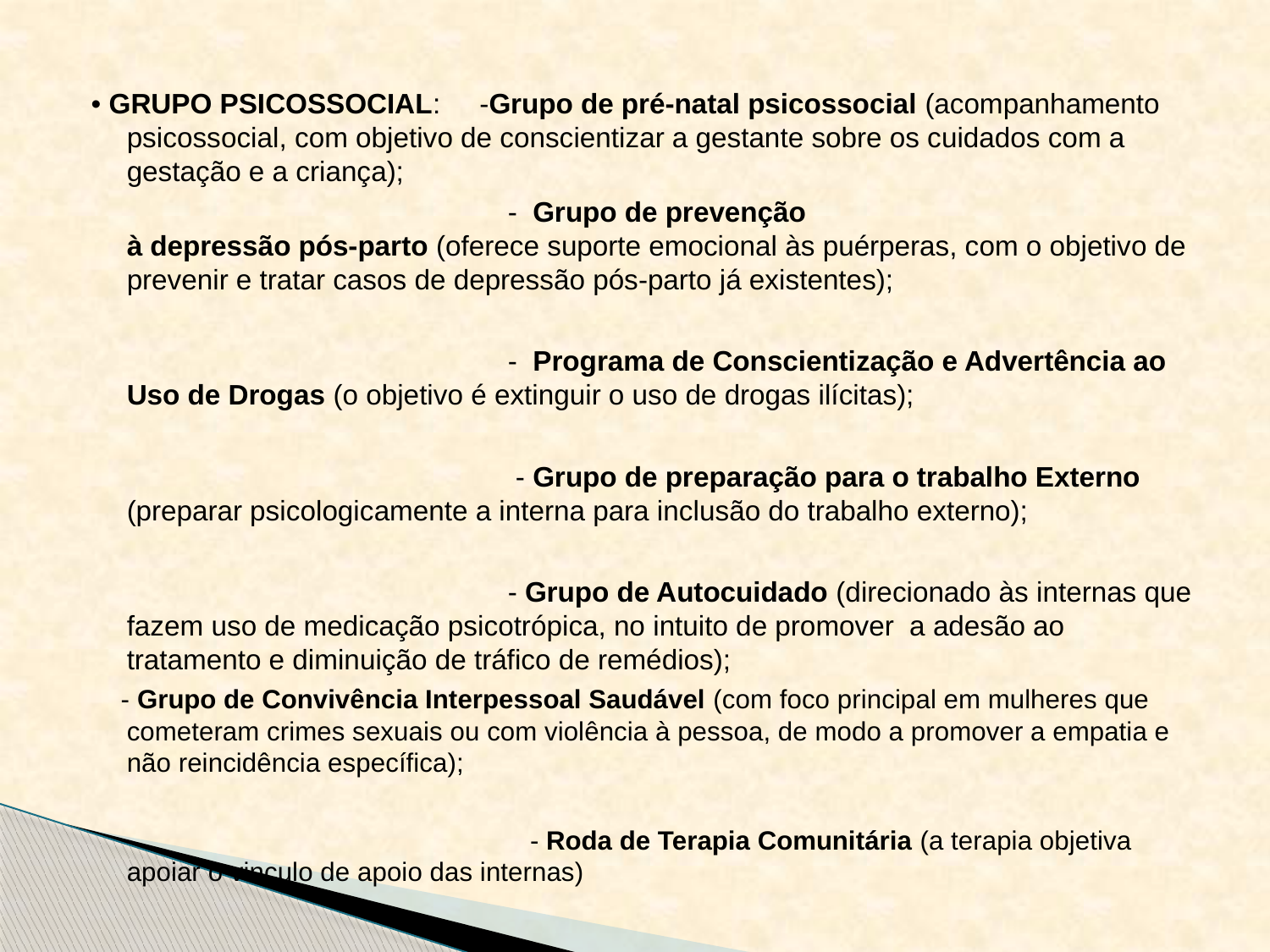

• GRUPO PSICOSSOCIAL:     -Grupo de pré-natal psicossocial (acompanhamento psicossocial, com objetivo de conscientizar a gestante sobre os cuidados com a gestação e a criança);
				-  Grupo de prevenção
à depressão pós-parto (oferece suporte emocional às puérperas, com o objetivo de prevenir e tratar casos de depressão pós-parto já existentes);

                     		-  Programa de Conscientização e Advertência ao Uso de Drogas (o objetivo é extinguir o uso de drogas ilícitas);

				 - Grupo de preparação para o trabalho Externo (preparar psicologicamente a interna para inclusão do trabalho externo);

        			- Grupo de Autocuidado (direcionado às internas que fazem uso de medicação psicotrópica, no intuito de promover  a adesão ao tratamento e diminuição de tráfico de remédios);
    - Grupo de Convivência Interpessoal Saudável (com foco principal em mulheres que cometeram crimes sexuais ou com violência à pessoa, de modo a promover a empatia e não reincidência específica);

 				   - Roda de Terapia Comunitária (a terapia objetiva apoiar o vinculo de apoio das internas)